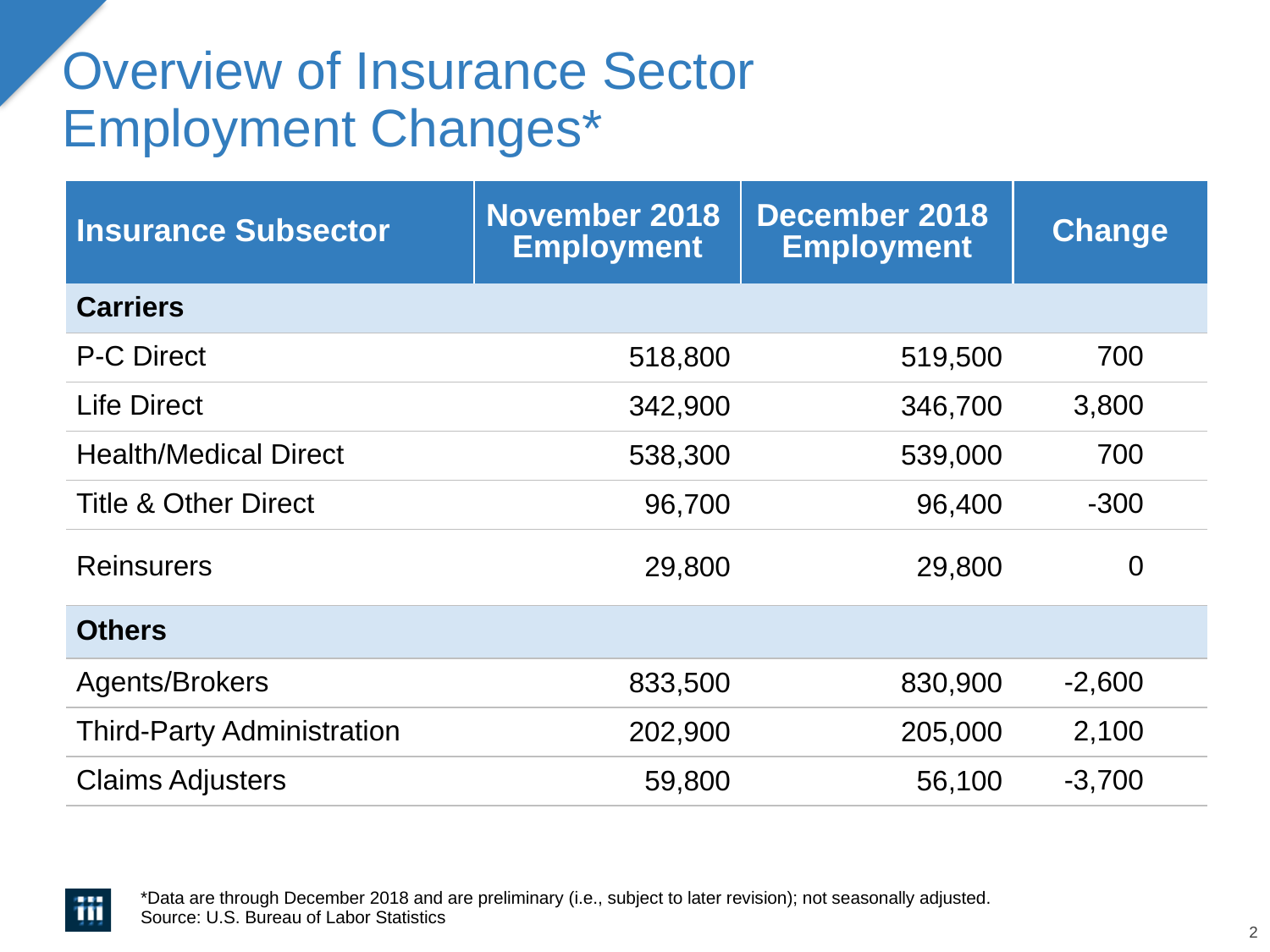

# Overview of Insurance Sector Employment Changes*
| Insurance Subsector | November 2018 Employment | December 2018 Employment | Change |
| --- | --- | --- | --- |
| Carriers |  |  |  |
| P-C Direct | 518,800 | 519,500 | 700 |
| Life Direct | 342,900 | 346,700 | 3,800 |
| Health/Medical Direct | 538,300 | 539,000 | 700 |
| Title & Other Direct | 96,700 | 96,400 | -300 |
| Reinsurers | 29,800 | 29,800 | 0 |
| Others |  |  |  |
| Agents/Brokers | 833,500 | 830,900 | -2,600 |
| Third-Party Administration | 202,900 | 205,000 | 2,100 |
| Claims Adjusters | 59,800 | 56,100 | -3,700 |
*Data are through December 2018 and are preliminary (i.e., subject to later revision); not seasonally adjusted.
Source: U.S. Bureau of Labor Statistics